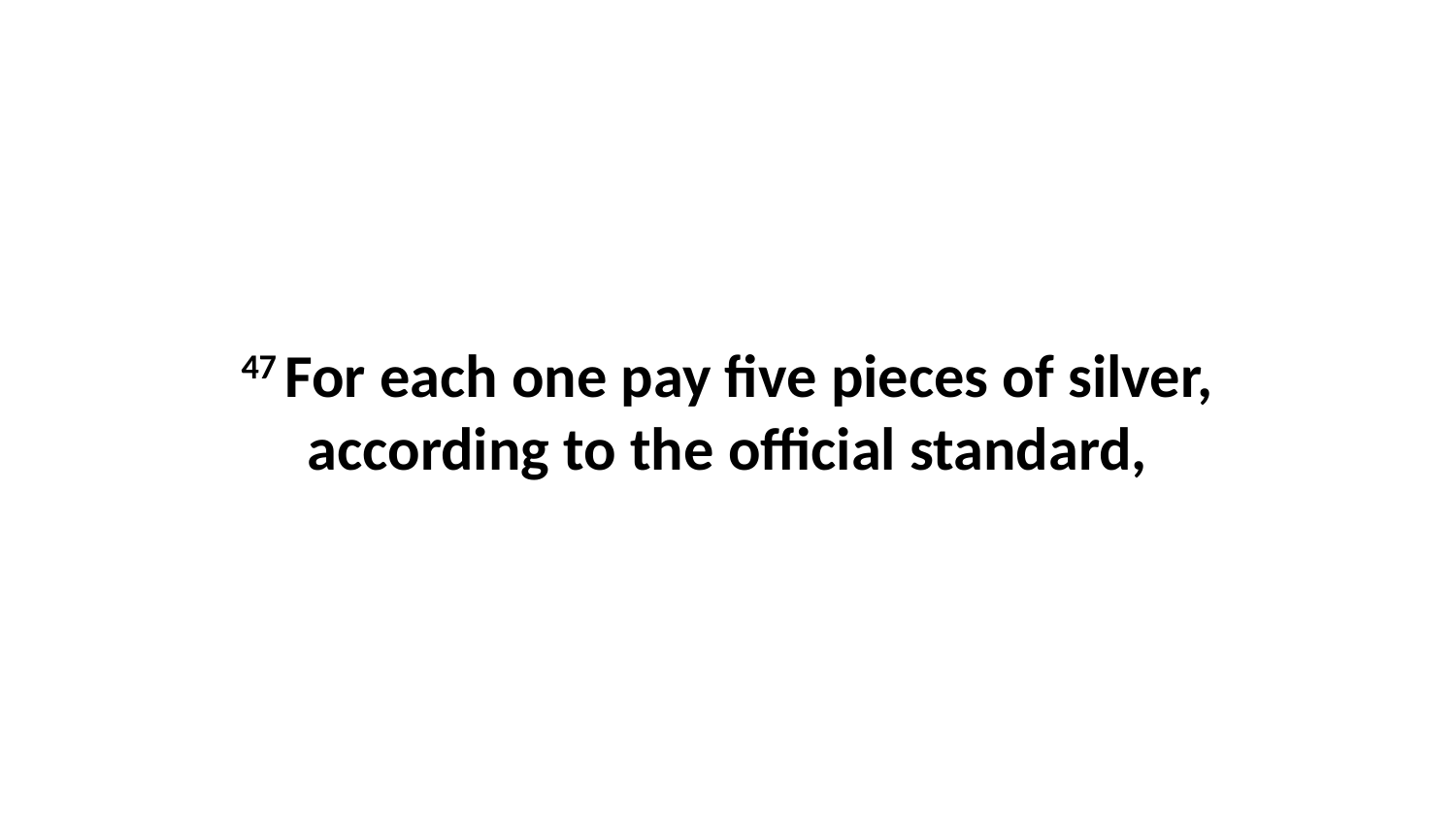

47 For each one pay five pieces of silver, according to the official standard,